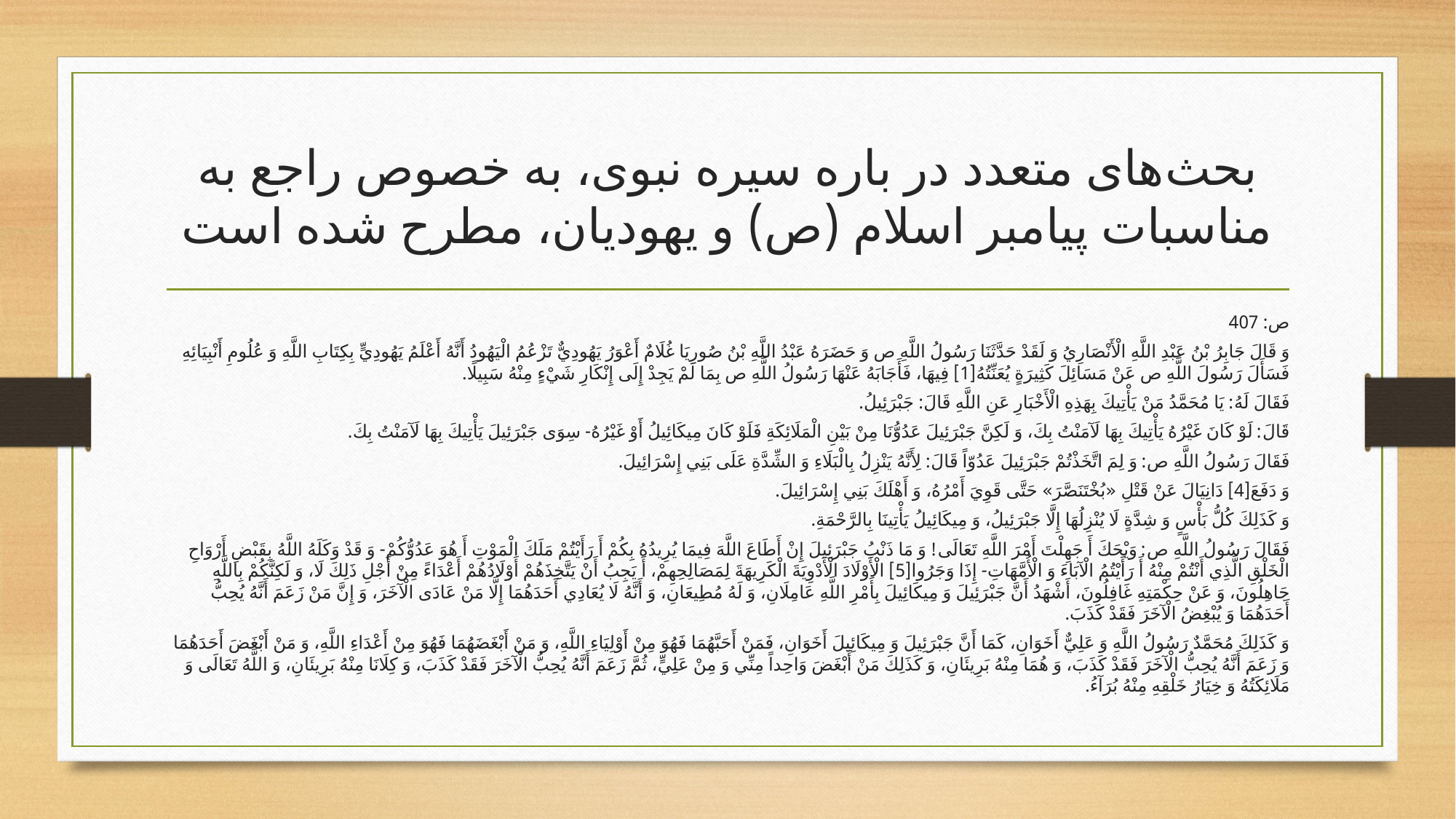

# بحث‌های متعدد در باره سیره نبوی، به خصوص راجع به مناسبات پیامبر اسلام (ص) و یهودیان، مطرح شده است
ص: 407
وَ قَالَ جَابِرُ بْنُ عَبْدِ اللَّهِ الْأَنْصَارِيُ‏ وَ لَقَدْ حَدَّثَنَا رَسُولُ اللَّهِ ص وَ حَضَرَهُ عَبْدُ اللَّهِ بْنُ صُورِيَا غُلَامٌ أَعْوَرُ يَهُودِيٌّ تَزْعُمُ الْيَهُودُ أَنَّهُ أَعْلَمُ يَهُودِيٍّ بِكِتَابِ اللَّهِ وَ عُلُومِ أَنْبِيَائِهِ فَسَأَلَ رَسُولَ اللَّهِ ص عَنْ مَسَائِلَ كَثِيرَةٍ يُعَنِّتُهُ‏[1] فِيهَا، فَأَجَابَهُ عَنْهَا رَسُولُ اللَّهِ ص بِمَا لَمْ يَجِدْ إِلَى إِنْكَارِ شَيْ‏ءٍ مِنْهُ سَبِيلًا.
فَقَالَ لَهُ: يَا مُحَمَّدُ مَنْ يَأْتِيكَ بِهَذِهِ الْأَخْبَارِ عَنِ‏ اللَّهِ قَالَ: جَبْرَئِيلُ.
قَالَ: لَوْ كَانَ غَيْرُهُ يَأْتِيكَ بِهَا لَآمَنْتُ بِكَ، وَ لَكِنَّ جَبْرَئِيلَ عَدُوُّنَا مِنْ بَيْنِ الْمَلَائِكَةِ فَلَوْ كَانَ مِيكَائِيلُ أَوْ غَيْرُهُ- سِوَى جَبْرَئِيلَ يَأْتِيكَ بِهَا لَآمَنْتُ بِكَ.
فَقَالَ رَسُولُ اللَّهِ ص: وَ لِمَ اتَّخَذْتُمْ جَبْرَئِيلَ عَدُوّاً قَالَ: لِأَنَّهُ يَنْزِلُ‏ بِالْبَلَاءِ وَ الشِّدَّةِ عَلَى بَنِي إِسْرَائِيلَ.
وَ دَفَعَ‏[4] دَانِيَالَ عَنْ قَتْلِ «بُخْتَ‏نَصَّرَ» حَتَّى قَوِيَ أَمْرُهُ، وَ أَهْلَكَ بَنِي إِسْرَائِيلَ.
وَ كَذَلِكَ كُلُّ بَأْسٍ وَ شِدَّةٍ لَا يُنْزِلُهَا إِلَّا جَبْرَئِيلُ، وَ مِيكَائِيلُ يَأْتِينَا بِالرَّحْمَةِ.
فَقَالَ رَسُولُ اللَّهِ ص: وَيْحَكَ أَ جَهِلْتَ أَمْرَ اللَّهِ تَعَالَى! وَ مَا ذَنْبُ جَبْرَئِيلَ إِنْ أَطَاعَ اللَّهَ فِيمَا يُرِيدُهُ بِكُمْ أَ رَأَيْتُمْ مَلَكَ الْمَوْتِ أَ هُوَ عَدُوُّكُمْ- وَ قَدْ وَكَلَهُ اللَّهُ بِقَبْضِ أَرْوَاحِ الْخَلْقِ الَّذِي أَنْتُمْ مِنْهُ أَ رَأَيْتُمُ الْآبَاءَ وَ الْأُمَّهَاتِ- إِذَا وَجَرُوا[5] الْأَوْلَادَ الْأَدْوِيَةَ الْكَرِيهَةَ لِمَصَالِحِهِمْ، أَ يَجِبُ أَنْ يَتَّخِذَهُمْ أَوْلَادُهُمْ أَعْدَاءً مِنْ أَجْلِ ذَلِكَ لَا، وَ لَكِنَّكُمْ بِاللَّهِ جَاهِلُونَ، وَ عَنْ حِكْمَتِهِ غَافِلُونَ، أَشْهَدُ أَنَّ جَبْرَئِيلَ وَ مِيكَائِيلَ بِأَمْرِ اللَّهِ عَامِلَانِ، وَ لَهُ مُطِيعَانِ، وَ أَنَّهُ لَا يُعَادِي أَحَدَهُمَا إِلَّا مَنْ عَادَى الْآخَرَ، وَ إِنَّ مَنْ زَعَمَ أَنَّهُ يُحِبُّ أَحَدَهُمَا وَ يُبْغِضُ الْآخَرَ فَقَدْ كَذَبَ.
وَ كَذَلِكَ مُحَمَّدٌ رَسُولُ اللَّهِ وَ عَلِيٌّ أَخَوَانِ، كَمَا أَنَّ جَبْرَئِيلَ وَ مِيكَائِيلَ أَخَوَانِ، فَمَنْ أَحَبَّهُمَا فَهُوَ مِنْ أَوْلِيَاءِ اللَّهِ، وَ مَنْ أَبْغَضَهُمَا فَهُوَ مِنْ أَعْدَاءِ اللَّهِ، وَ مَنْ أَبْغَضَ أَحَدَهُمَا وَ زَعَمَ أَنَّهُ يُحِبُّ الْآخَرَ فَقَدْ كَذَبَ، وَ هُمَا مِنْهُ بَرِيئَانِ، وَ كَذَلِكَ مَنْ أَبْغَضَ وَاحِداً مِنِّي وَ مِنْ عَلِيٍّ، ثُمَّ زَعَمَ أَنَّهُ يُحِبُّ الْآخَرَ فَقَدْ كَذَبَ، وَ كِلَانَا مِنْهُ بَرِيئَانِ، وَ اللَّهُ تَعَالَى وَ مَلَائِكَتُهُ وَ خِيَارُ خَلْقِهِ مِنْهُ بُرَآءُ.